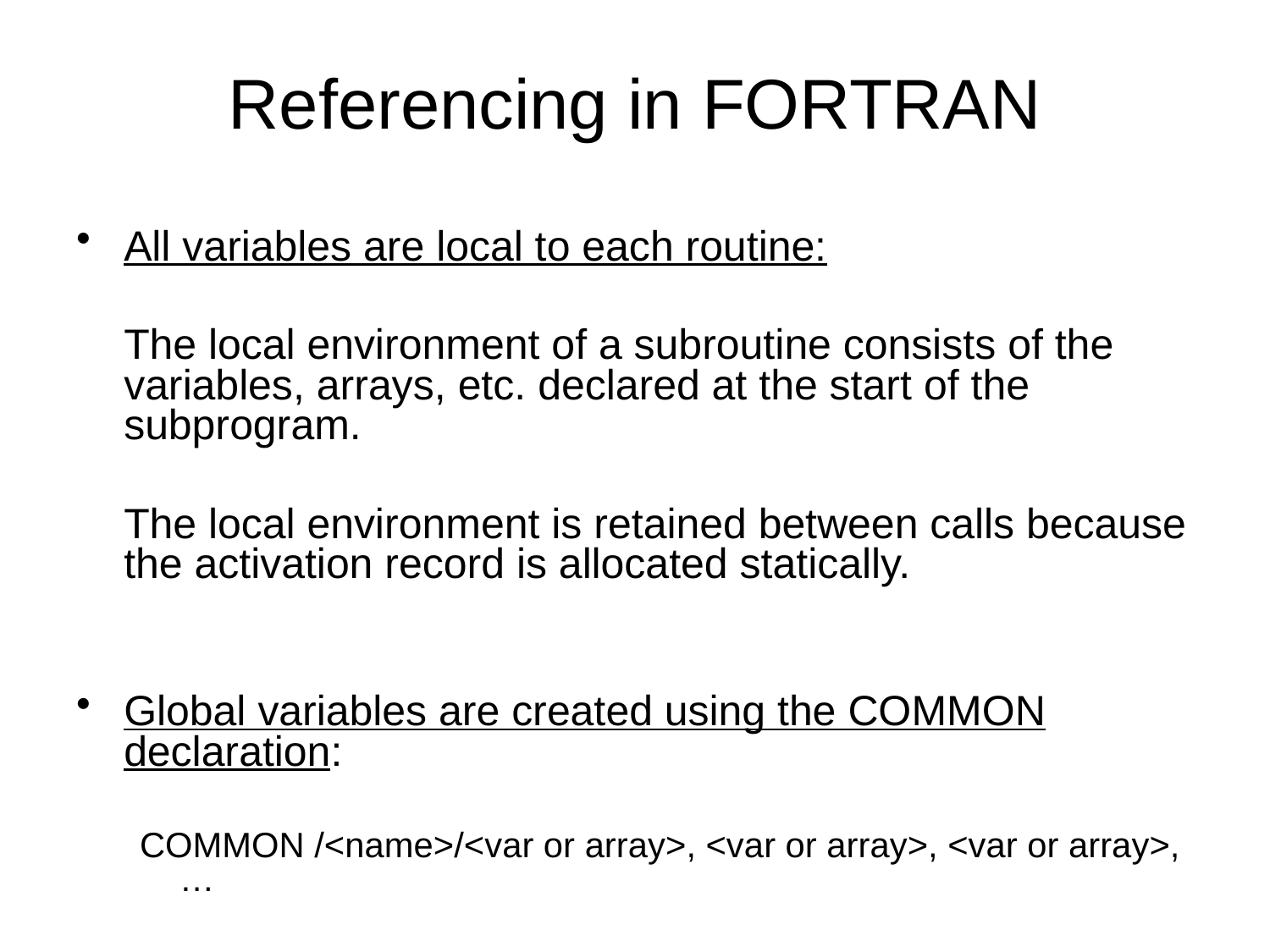

# Referencing in FORTRAN
All variables are local to each routine:

	The local environment of a subroutine consists of the variables, arrays, etc. declared at the start of the subprogram.

	The local environment is retained between calls because the activation record is allocated statically.

Global variables are created using the COMMON declaration:

COMMON /<name>/<var or array>, <var or array>, <var or array>, …